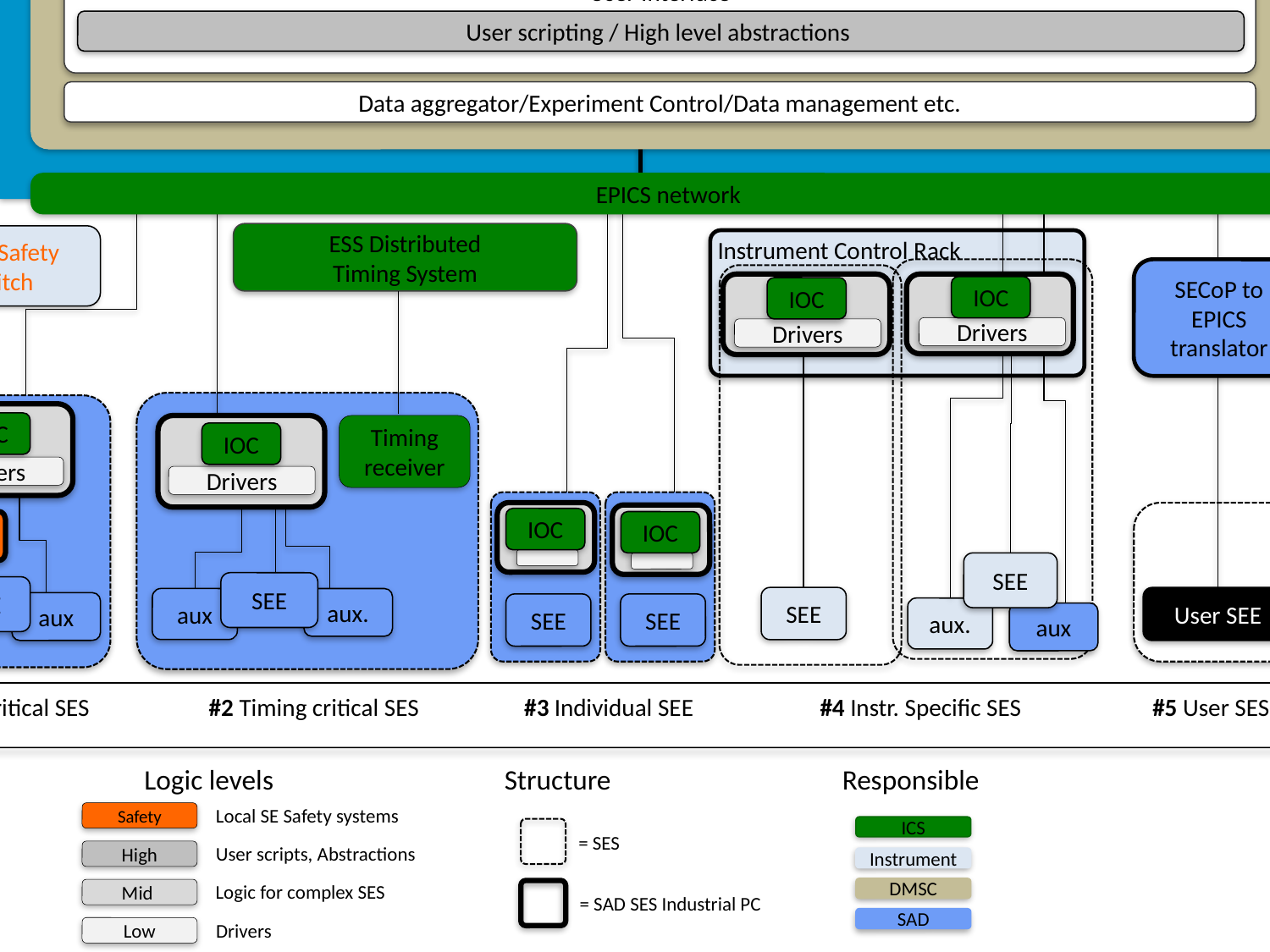

ESS Experiment Control System
User Interface

User scripting / High level abstractions
Data aggregator/Experiment Control/Data management etc.
EPICS network
ESS Distributed
Timing System
Instr. Safety switch

PLC
SEE
aux.
aux
#1 Safety critical SES
Instrument Control Rack

SECoP to EPICS translator

IOC

IOC

IOC
IOC
Drivers
Drivers

IOC

IOC
IOC

Timing receiver
IOC
Drivers
Drivers

IOC

IOC

IOC
IOC

SEE
SEE

User SEE

SEE
aux
aux.
SEE
SEE
aux.
aux
#2 Timing critical SES
#3 Individual SEE
#4 Instr. Specific SES
#5 User SES

Logic levels
Structure
Responsible
Local SE Safety systems
Safety

ICS

 = SES
User scripts, Abstractions
High

Instrument

Logic for complex SES

DMSC

Mid

 = SAD SES Industrial PC

SAD

Drivers
Low